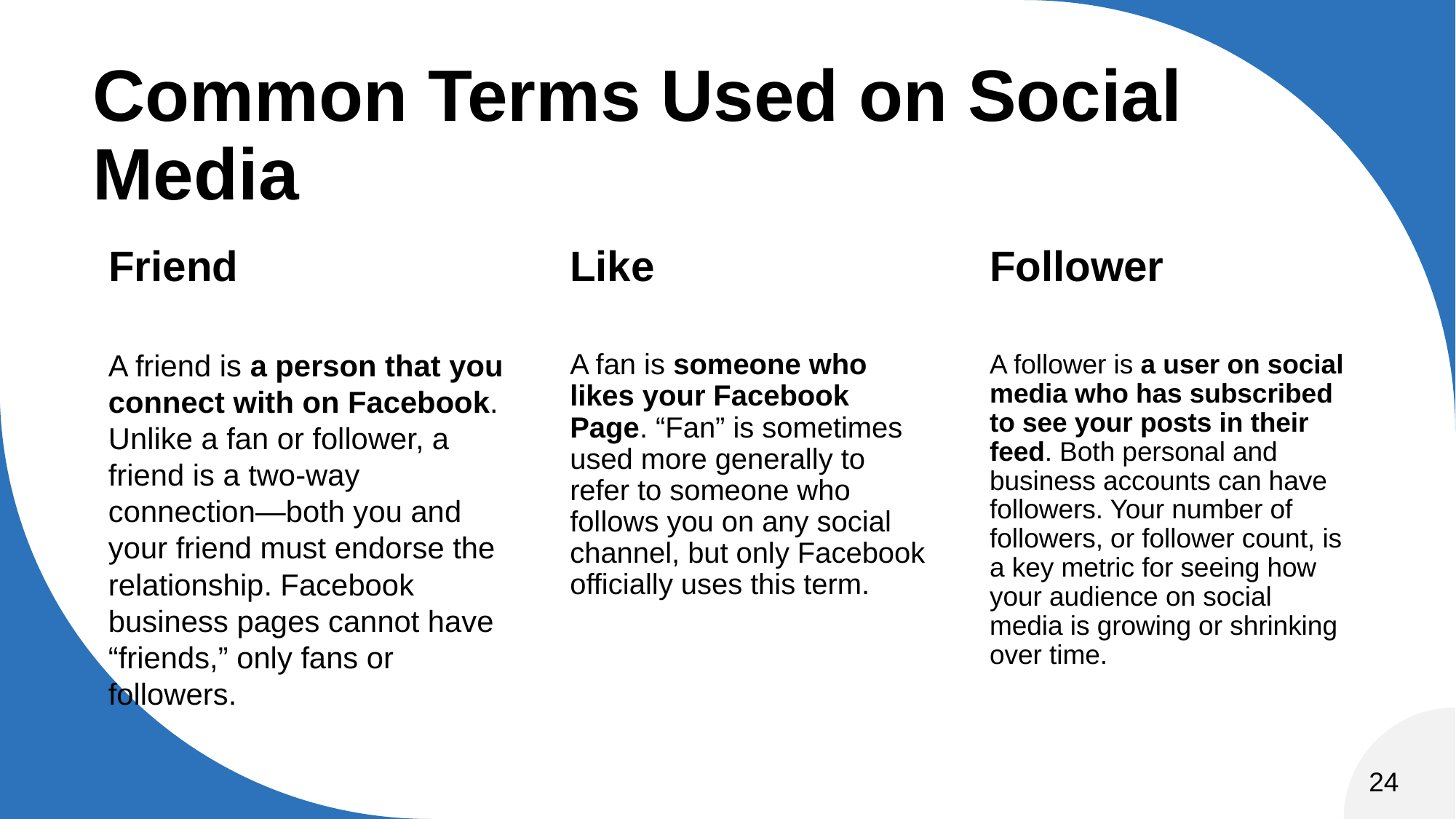

# Common Terms Used on Social Media
Friend
Like
Follower

A fan is someone who likes your Facebook Page. “Fan” is sometimes used more generally to refer to someone who follows you on any social channel, but only Facebook officially uses this term.

A follower is a user on social media who has subscribed to see your posts in their feed. Both personal and business accounts can have followers. Your number of followers, or follower count, is a key metric for seeing how your audience on social media is growing or shrinking over time.

A friend is a person that you connect with on Facebook. Unlike a fan or follower, a friend is a two-way connection—both you and your friend must endorse the relationship. Facebook business pages cannot have “friends,” only fans or followers.
24